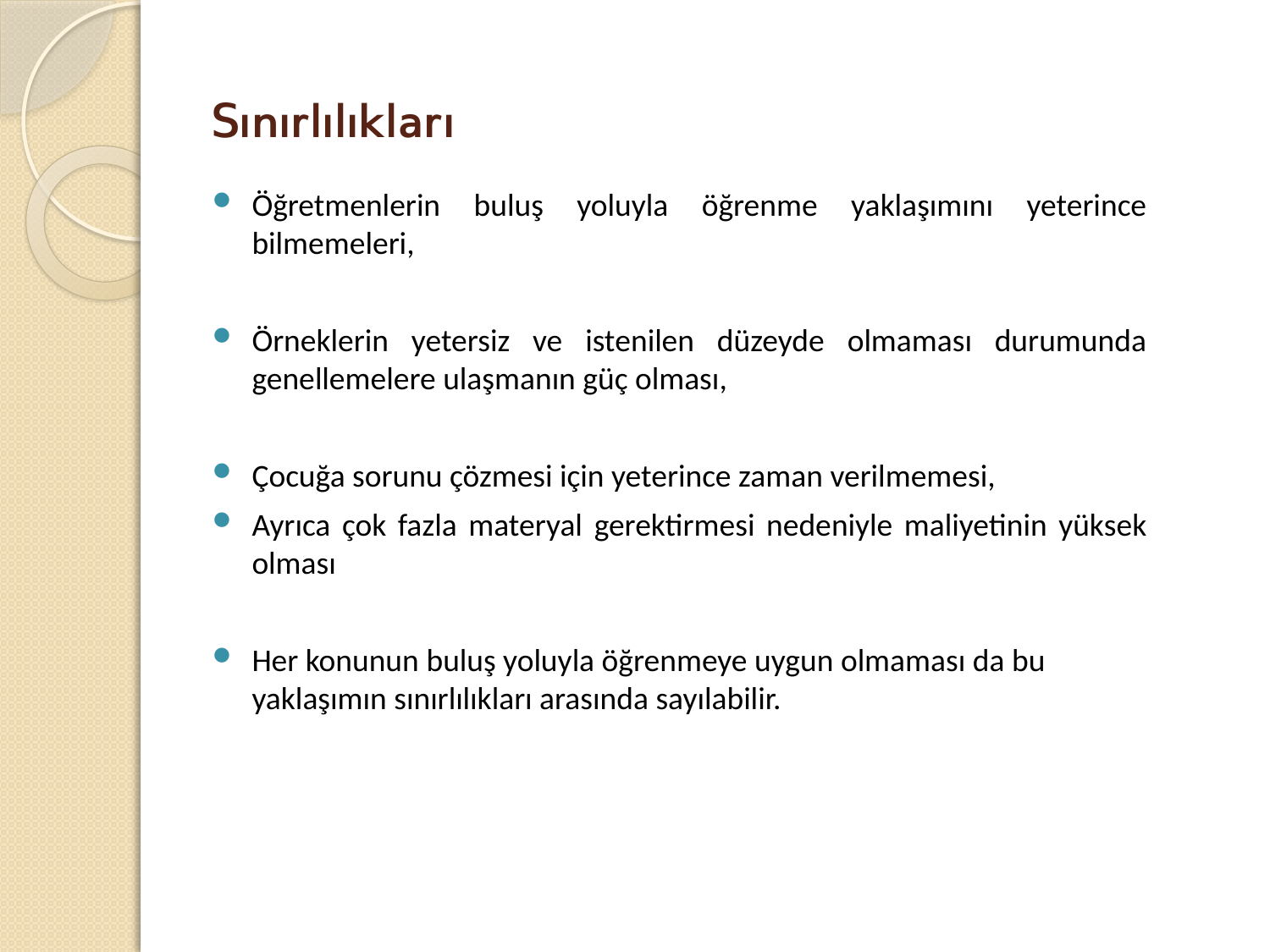

# Sınırlılıkları
Öğretmenlerin buluş yoluyla öğrenme yaklaşımını yeterince bilmemeleri,

Örneklerin yetersiz ve istenilen düzeyde olmaması durumunda genellemelere ulaşmanın güç olması,

Çocuğa sorunu çözmesi için yeterince zaman verilmemesi,
Ayrıca çok fazla materyal gerektirmesi nedeniyle maliyetinin yüksek olması

Her konunun buluş yoluyla öğrenmeye uygun olmaması da bu yaklaşımın sınırlılıkları arasında sayılabilir.